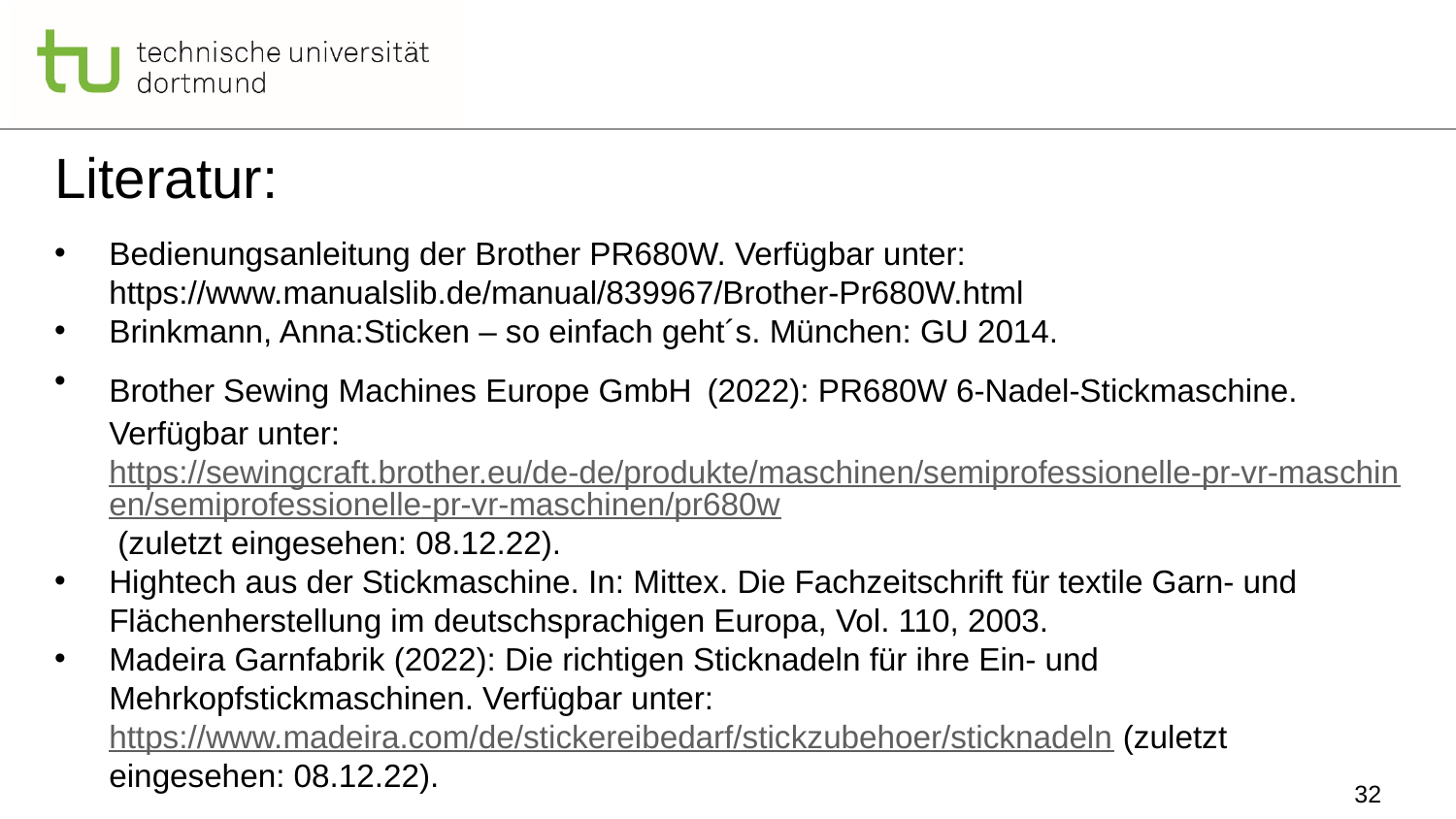

# Literatur:
Bedienungsanleitung der Brother PR680W. Verfügbar unter: https://www.manualslib.de/manual/839967/Brother-Pr680W.html
Brinkmann, Anna:Sticken – so einfach geht´s. München: GU 2014.
Brother Sewing Machines Europe GmbH (2022): PR680W 6-Nadel-Stickmaschine. Verfügbar unter: https://sewingcraft.brother.eu/de-de/produkte/maschinen/semiprofessionelle-pr-vr-maschinen/semiprofessionelle-pr-vr-maschinen/pr680w (zuletzt eingesehen: 08.12.22).
Hightech aus der Stickmaschine. In: Mittex. Die Fachzeitschrift für textile Garn- und Flächenherstellung im deutschsprachigen Europa, Vol. 110, 2003.
Madeira Garnfabrik (2022): Die richtigen Sticknadeln für ihre Ein- und Mehrkopfstickmaschinen. Verfügbar unter: https://www.madeira.com/de/stickereibedarf/stickzubehoer/sticknadeln (zuletzt eingesehen: 08.12.22).
32